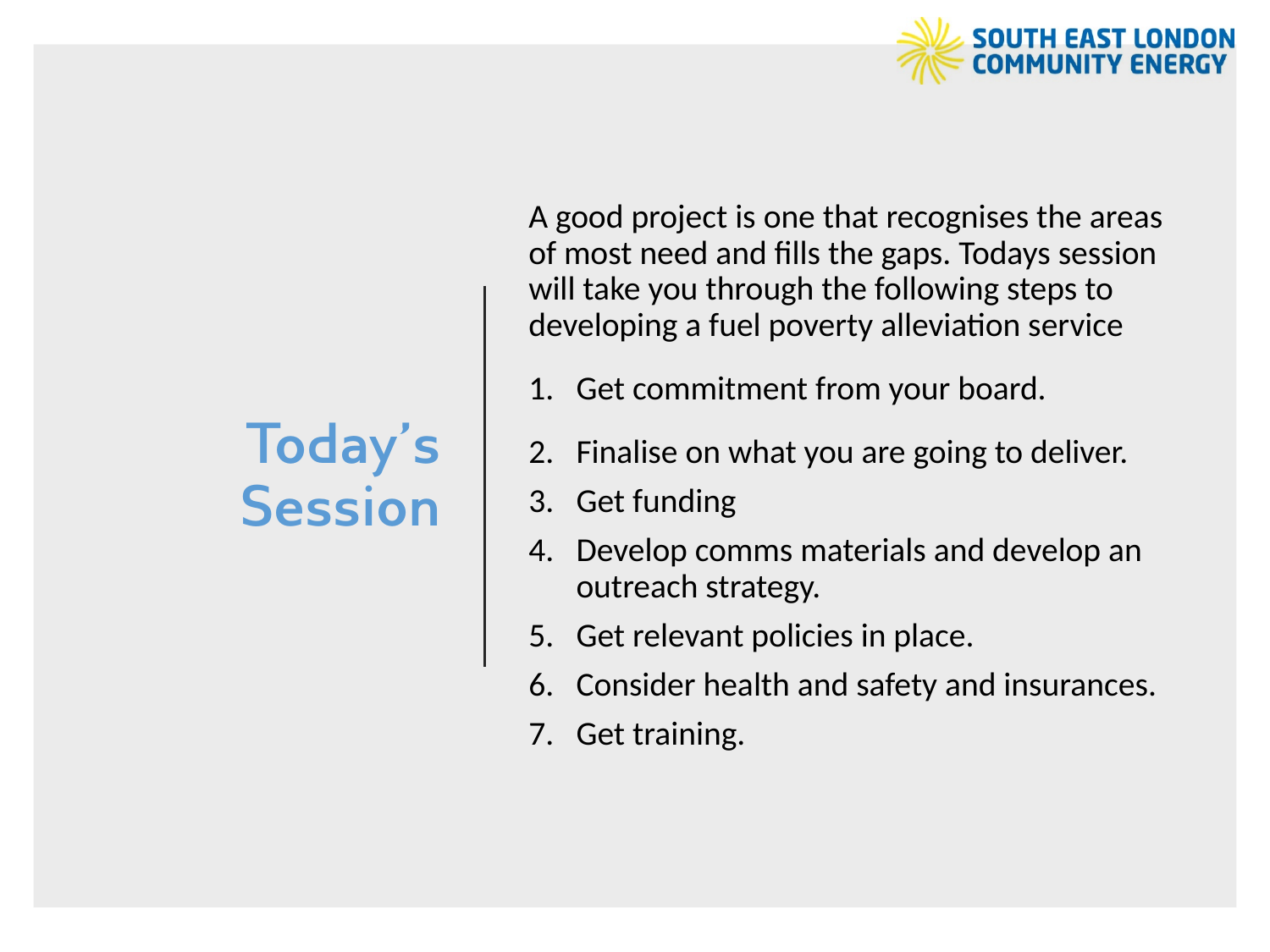

# Today’s Session
A good project is one that recognises the areas of most need and fills the gaps. Todays session will take you through the following steps to developing a fuel poverty alleviation service
Get commitment from your board.
Finalise on what you are going to deliver.
Get funding
Develop comms materials and develop an outreach strategy.
Get relevant policies in place.
Consider health and safety and insurances.
Get training.